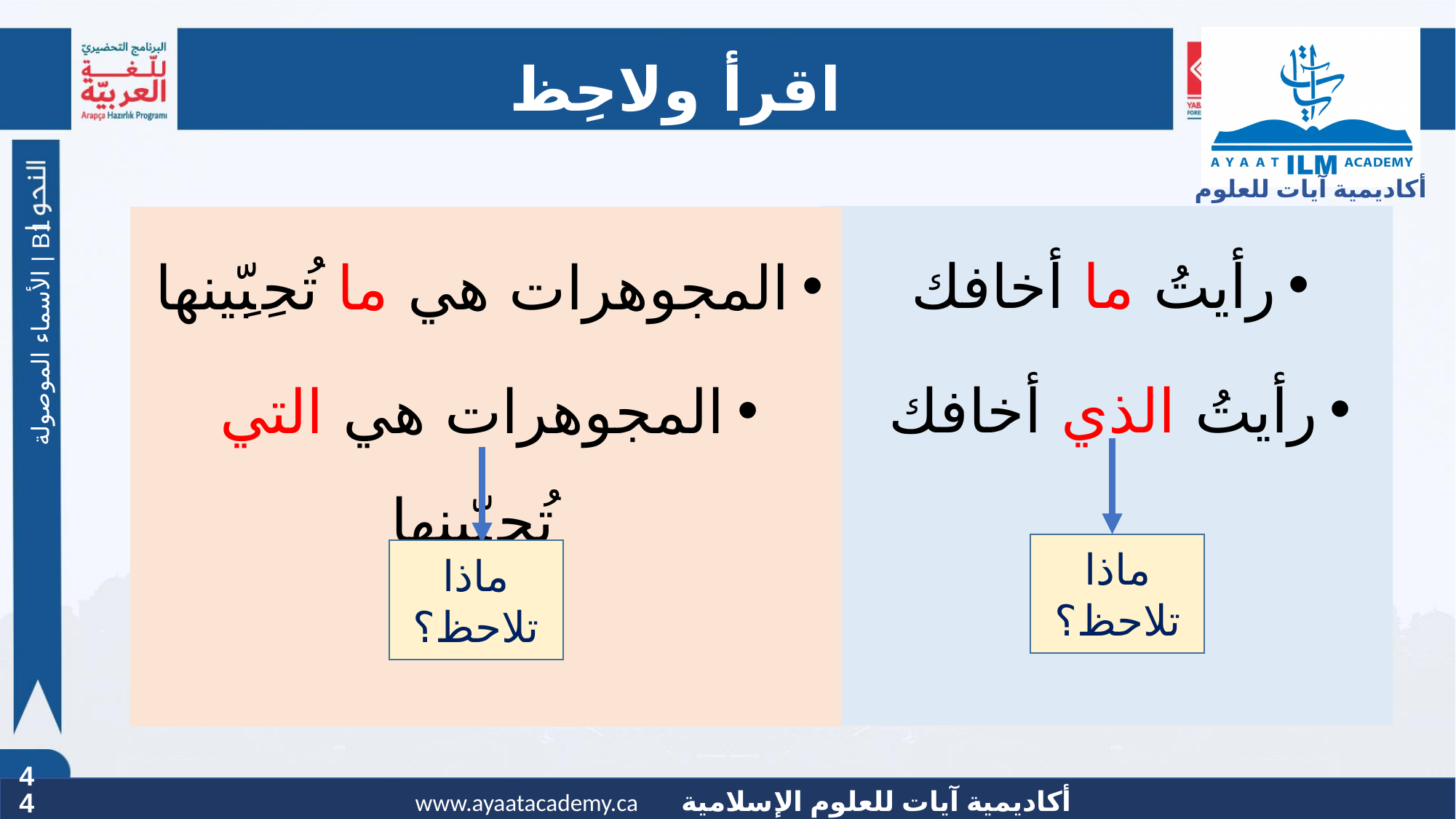

اقرأ ولاحِظ
رأيتُ ما أخافك
رأيتُ الذي أخافك
المجوهرات هي ما تُحِبِّينها
المجوهرات هي التي تُحِبِّينها
الأسماء الموصولة | B1
ماذا تلاحظ؟
ماذا تلاحظ؟
44